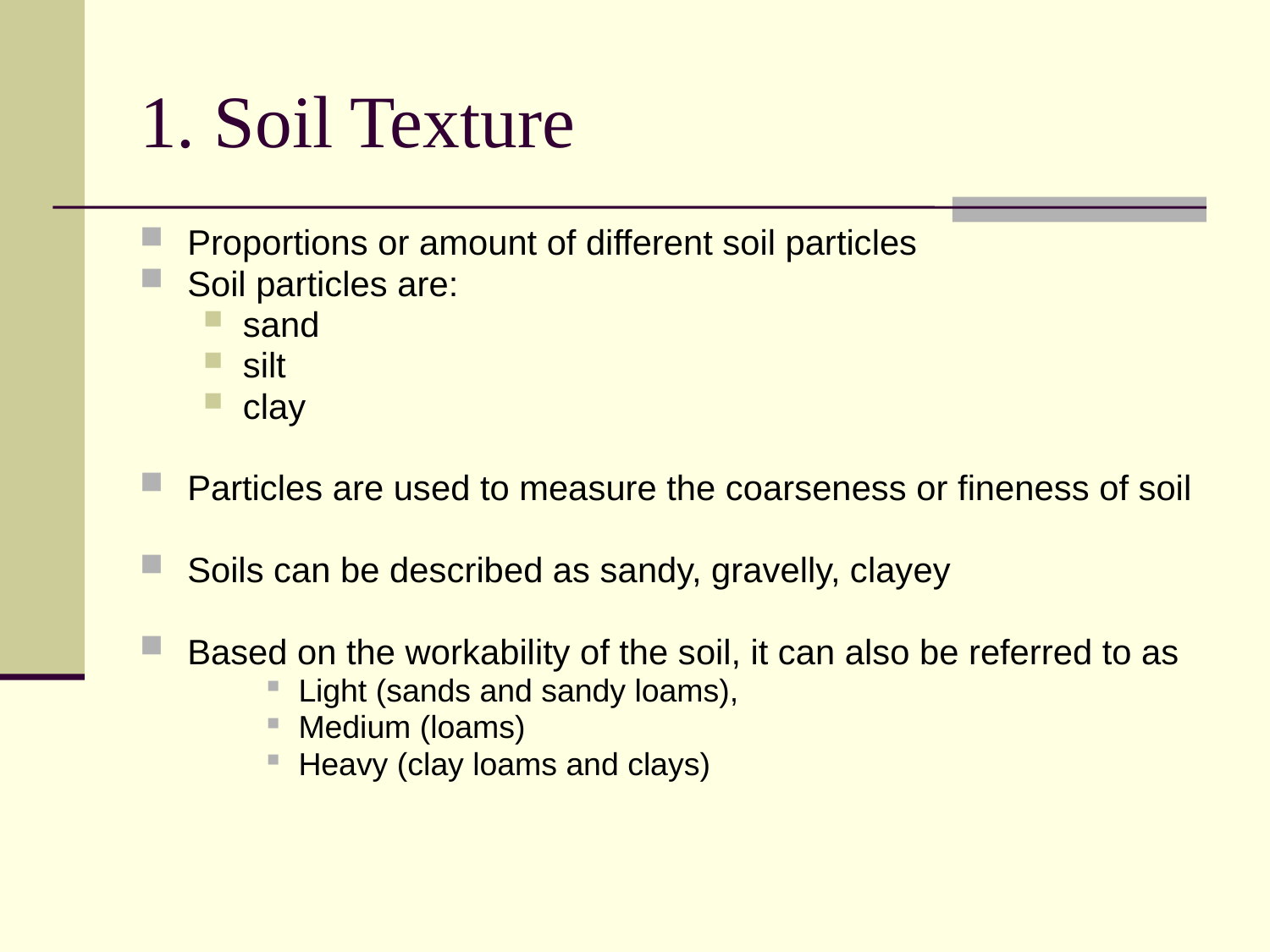

# 1. Soil Texture
Proportions or amount of different soil particles
Soil particles are:
sand
silt
clay

Particles are used to measure the coarseness or fineness of soil

Soils can be described as sandy, gravelly, clayey

Based on the workability of the soil, it can also be referred to as
Light (sands and sandy loams),
Medium (loams)
Heavy (clay loams and clays)